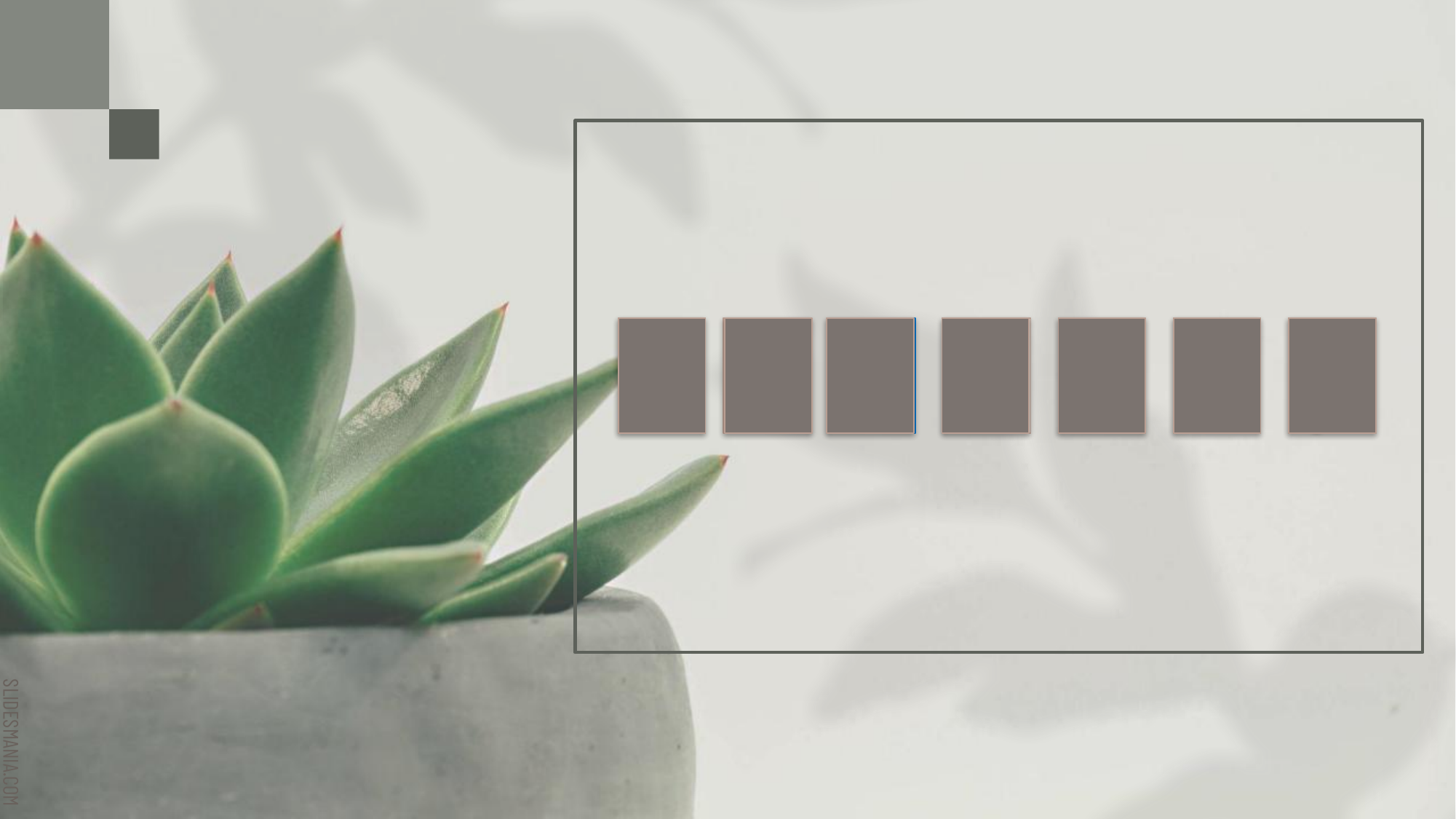

d

e

v

e
l

o

p